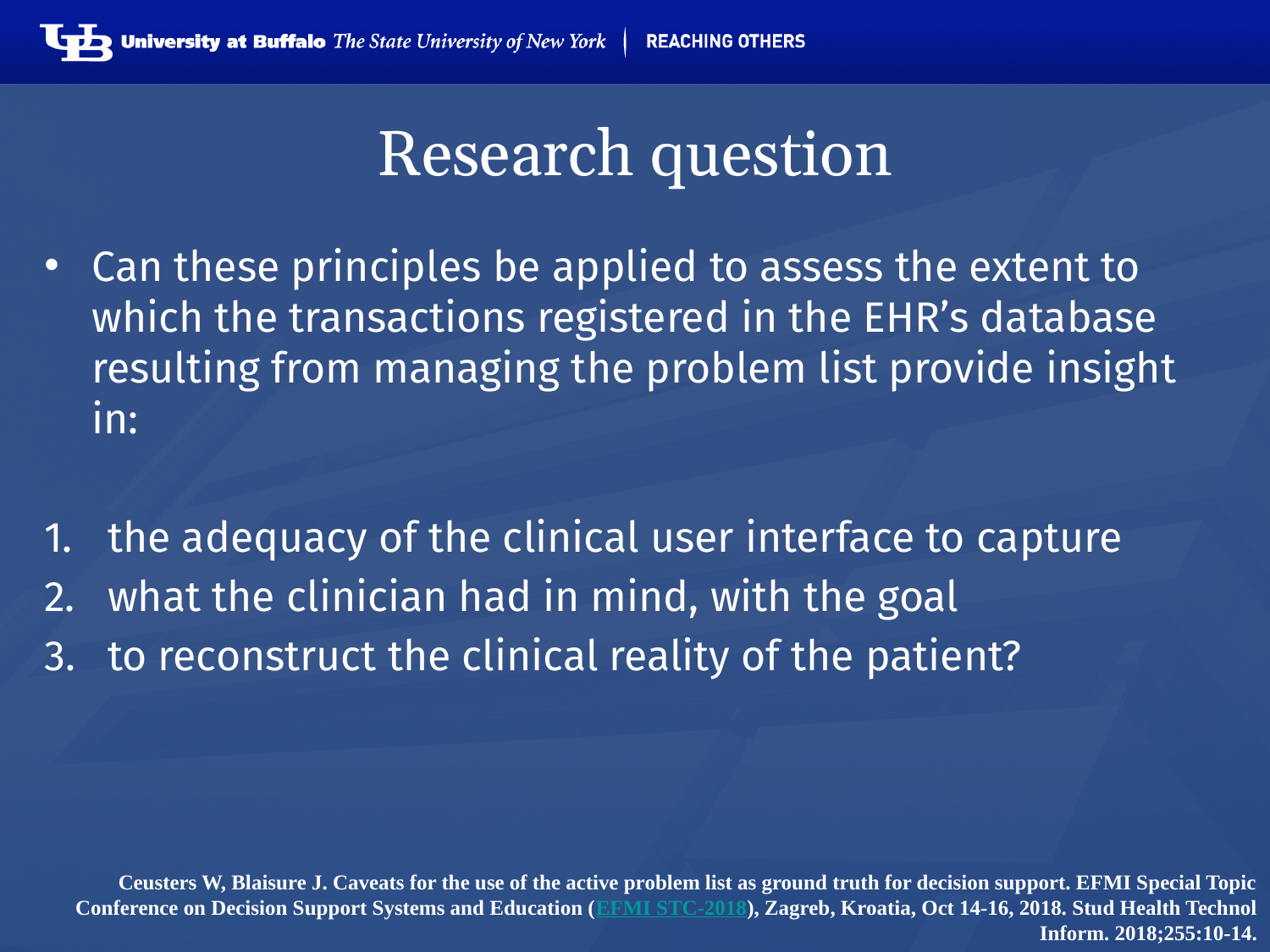

# Research question
Can these principles be applied to assess the extent to which the transactions registered in the EHR’s database resulting from managing the problem list provide insight in:

the adequacy of the clinical user interface to capture
what the clinician had in mind, with the goal
to reconstruct the clinical reality of the patient?
Ceusters W, Blaisure J. Caveats for the use of the active problem list as ground truth for decision support. EFMI Special Topic Conference on Decision Support Systems and Education (EFMI STC-2018), Zagreb, Kroatia, Oct 14-16, 2018. Stud Health Technol Inform. 2018;255:10-14.